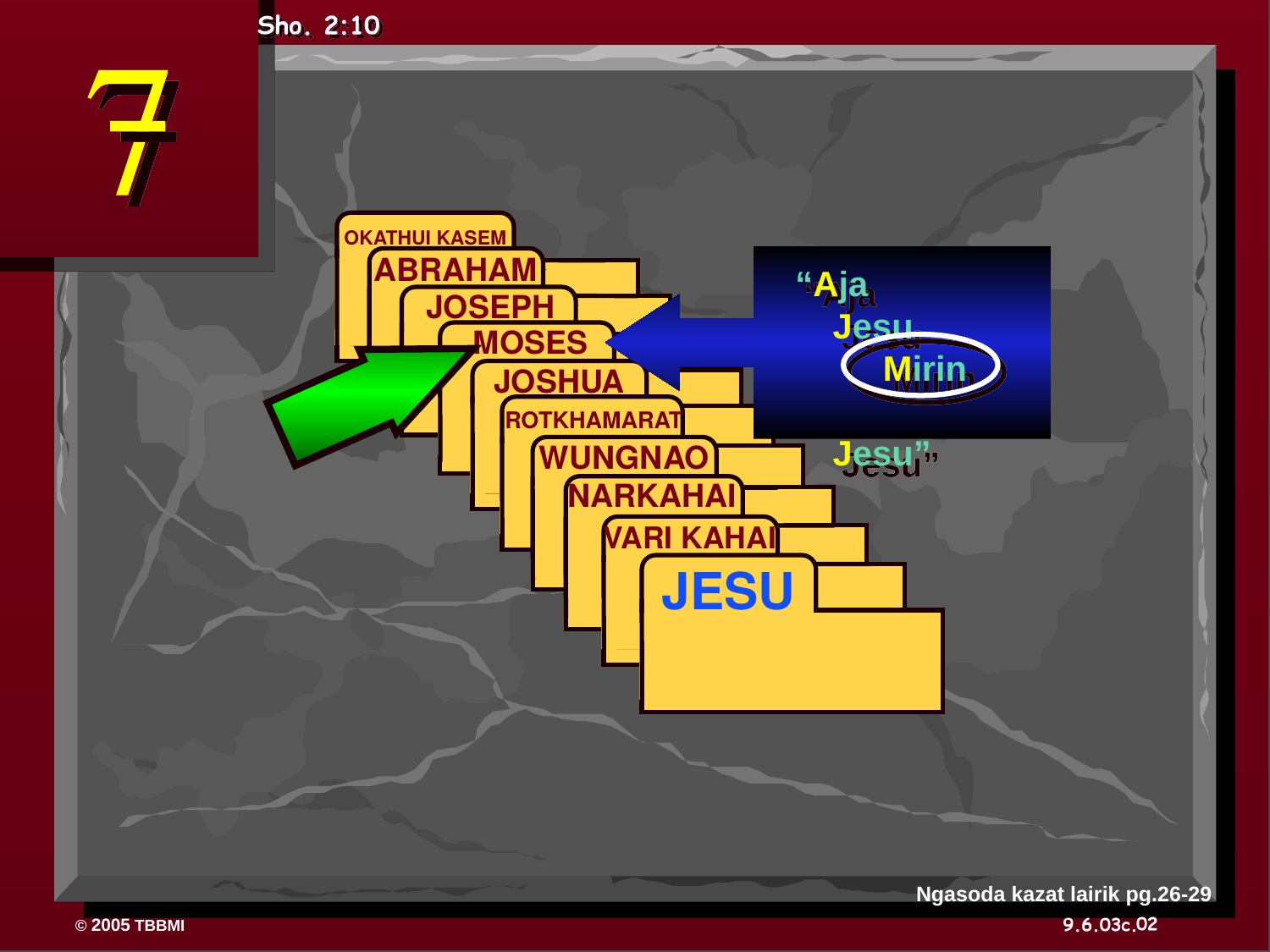

7

Sho. 2:10

  OKATHUI KASEM
ABRAHAM

  ABRAHAM
ABRAHAM

   JOSEPH
ABRAHAM

   MOSES

   JOSHUA

    ROTKHAMARAT

   WUNGNAO

   NARKAHAI

   VARI KAHAI

JESU

“Aja
Jesu
         Mirin                       Jesu”

Ngasoda kazat lairik pg.26-29
02